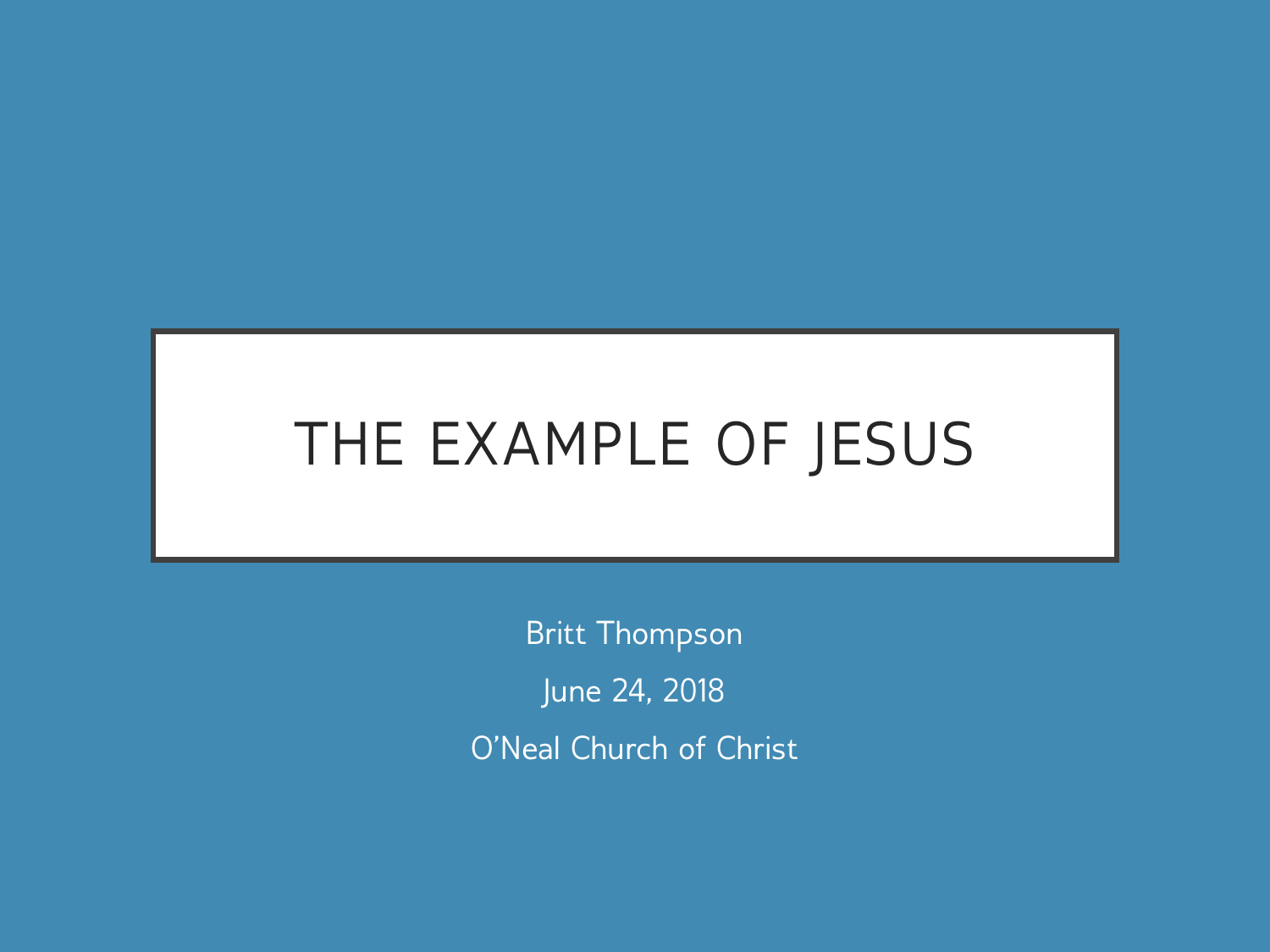

# the example of jesus
Britt Thompson
June 24, 2018
O’Neal Church of Christ